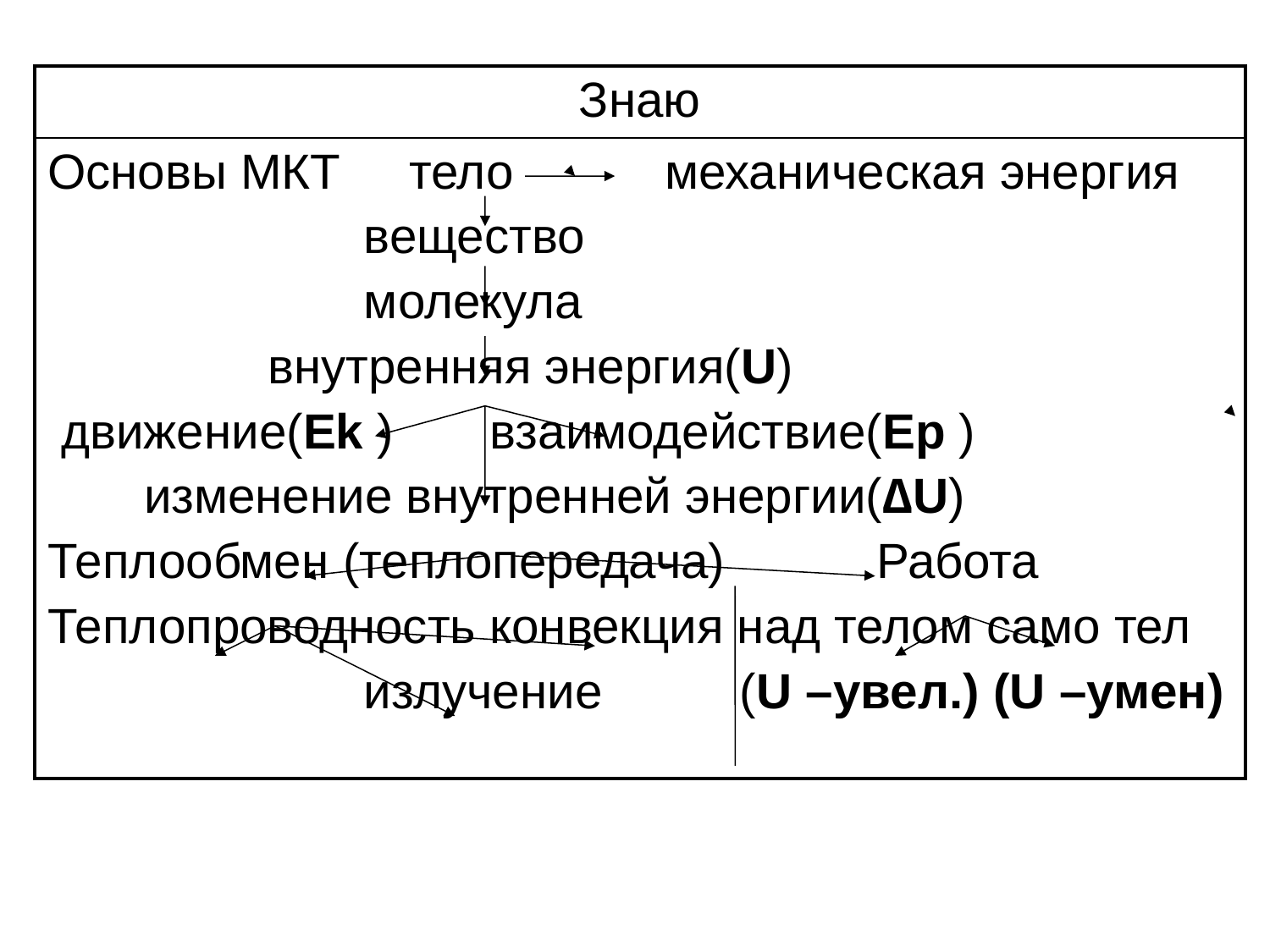

| Знаю |
| --- |
| Основы МКТ тело механическая энергия вещество молекула внутренняя энергия(U) движение(Еk ) взаимодействие(Еp ) изменение внутренней энергии(∆U) Теплообмен (теплопередача) Работа Теплопроводность конвекция над телом само тел излучение (U –увел.) (U –умен) |